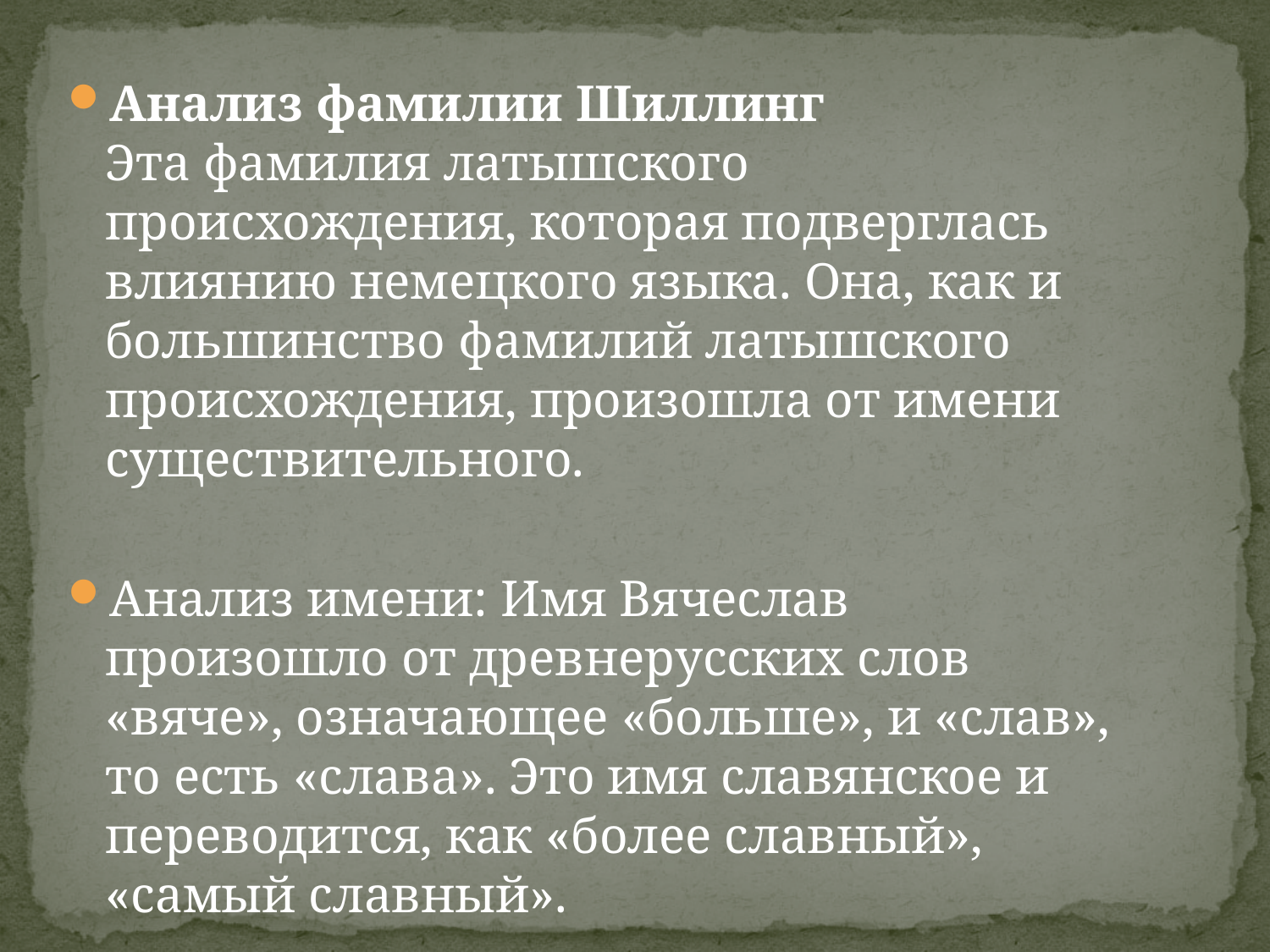

#
Анализ фамилии Шиллинг
Эта фамилия латышского происхождения, которая подверглась влиянию немецкого языка. Она, как и большинство фамилий латышского происхождения, произошла от имени существительного.

Анализ имени: Имя Вячеслав произошло от древнерусских слов «вяче», означающее «больше», и «слав», то есть «слава». Это имя славянское и переводится, как «более славный», «самый славный».